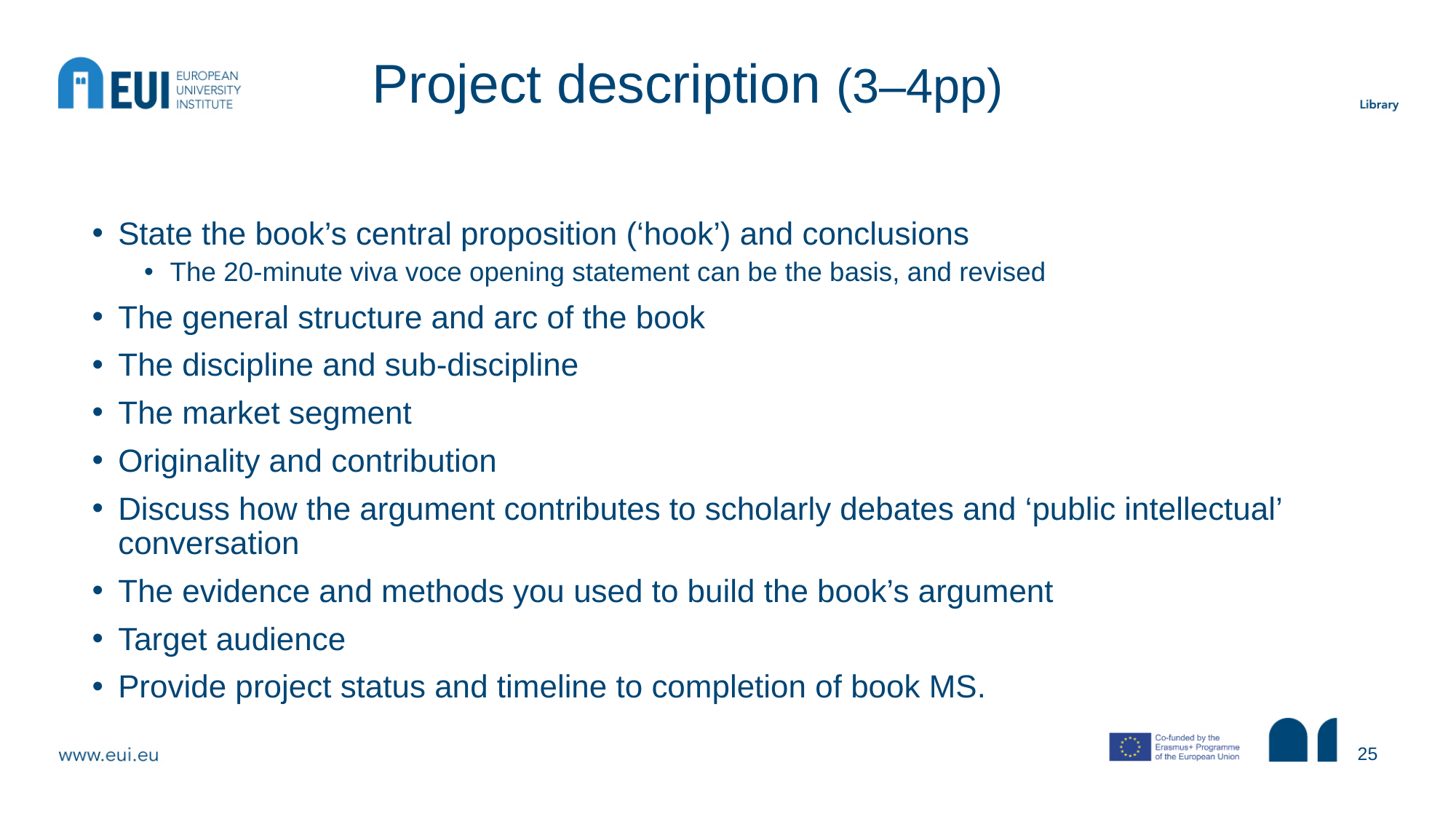

# Project description (3–4pp)
State the book’s central proposition (‘hook’) and conclusions
The 20-minute viva voce opening statement can be the basis, and revised
The general structure and arc of the book
The discipline and sub-discipline
The market segment
Originality and contribution
Discuss how the argument contributes to scholarly debates and ‘public intellectual’ conversation
The evidence and methods you used to build the book’s argument
Target audience
Provide project status and timeline to completion of book MS.

25